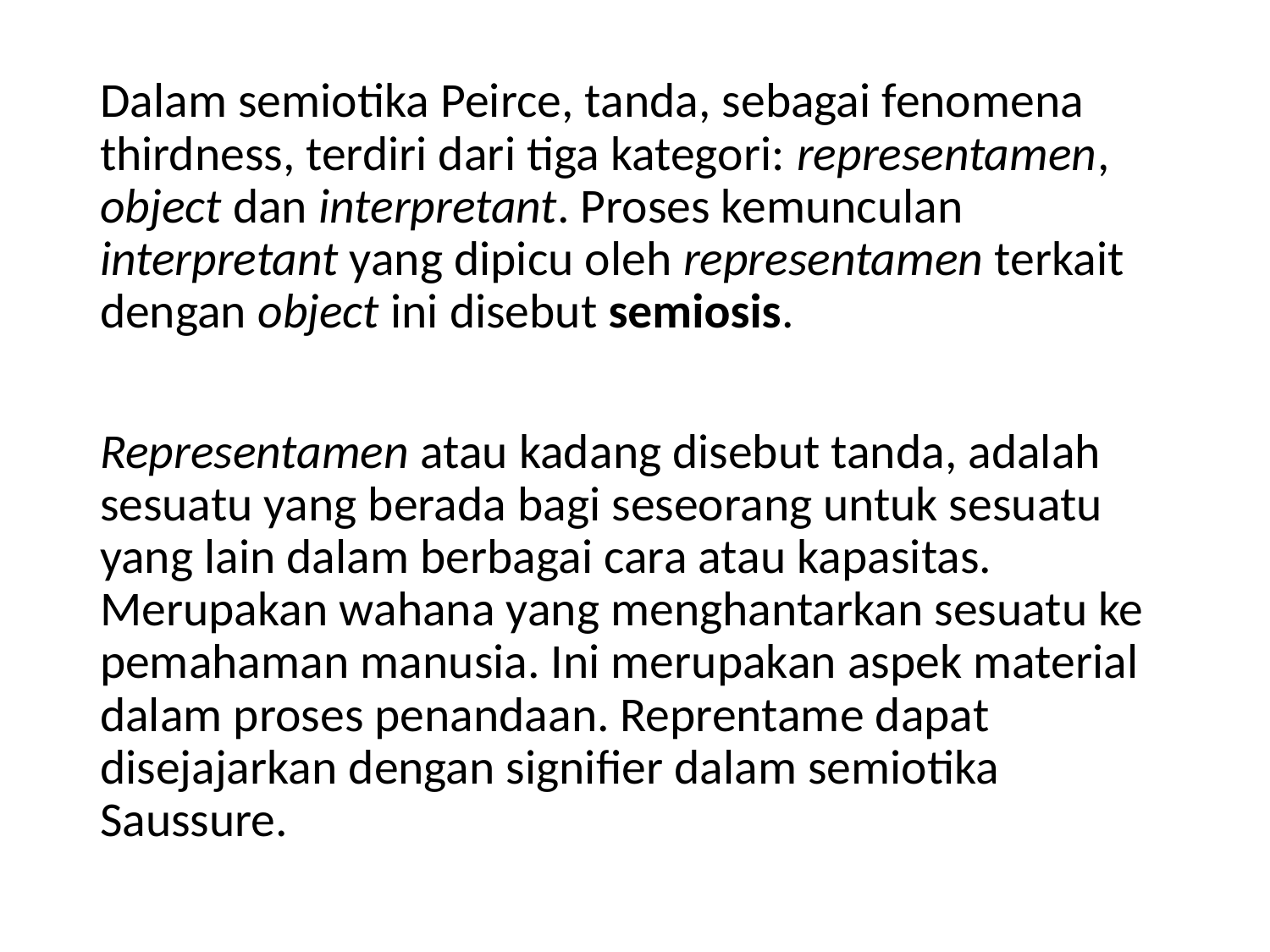

Dalam semiotika Peirce, tanda, sebagai fenomena thirdness, terdiri dari tiga kategori: representamen, object dan interpretant. Proses kemunculan interpretant yang dipicu oleh representamen terkait dengan object ini disebut semiosis.

Representamen atau kadang disebut tanda, adalah sesuatu yang berada bagi seseorang untuk sesuatu yang lain dalam berbagai cara atau kapasitas. Merupakan wahana yang menghantarkan sesuatu ke pemahaman manusia. Ini merupakan aspek material dalam proses penandaan. Reprentame dapat disejajarkan dengan signifier dalam semiotika Saussure.